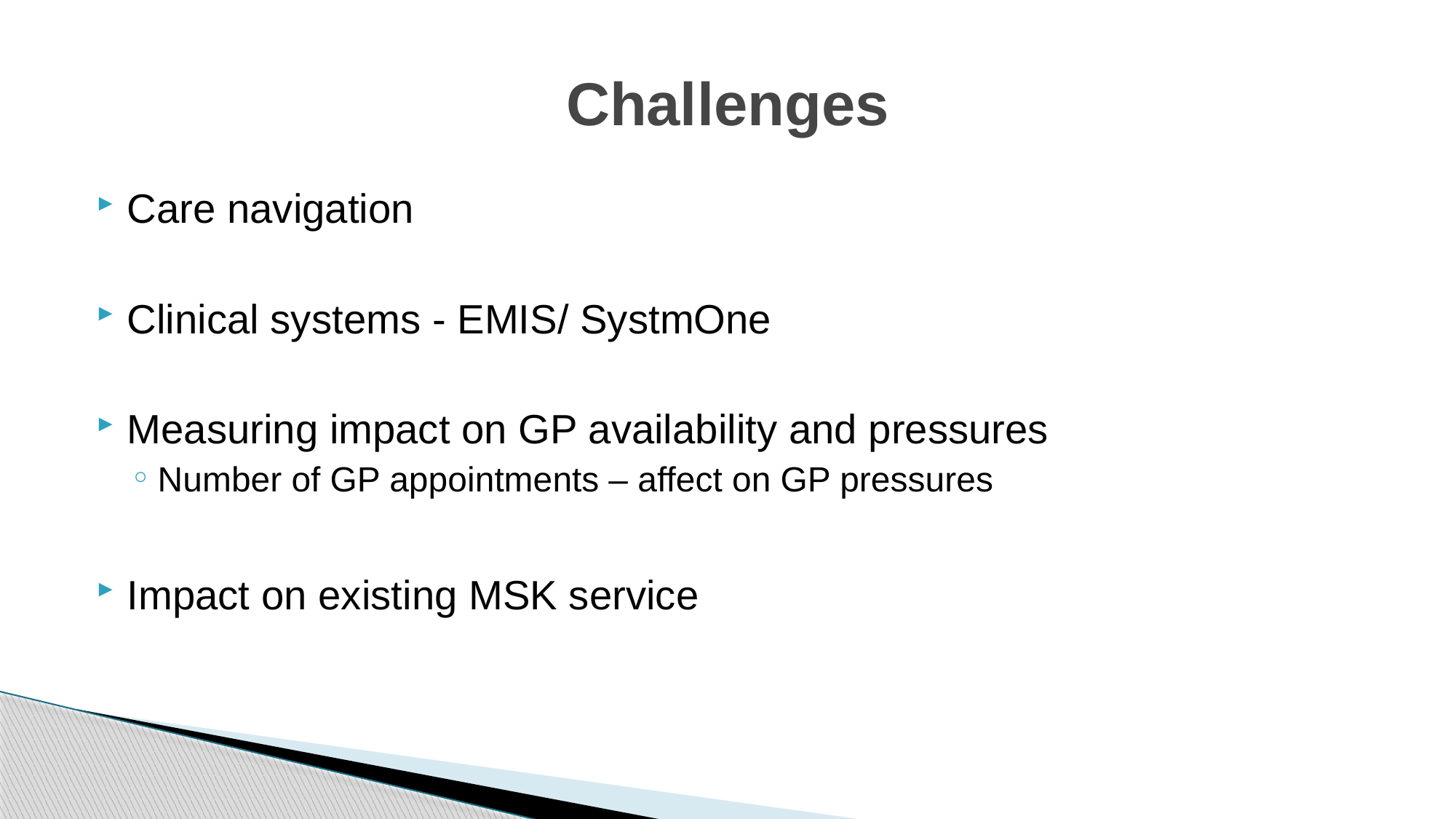

# Challenges
Care navigation

Clinical systems - EMIS/ SystmOne

Measuring impact on GP availability and pressures
Number of GP appointments – affect on GP pressures

Impact on existing MSK service